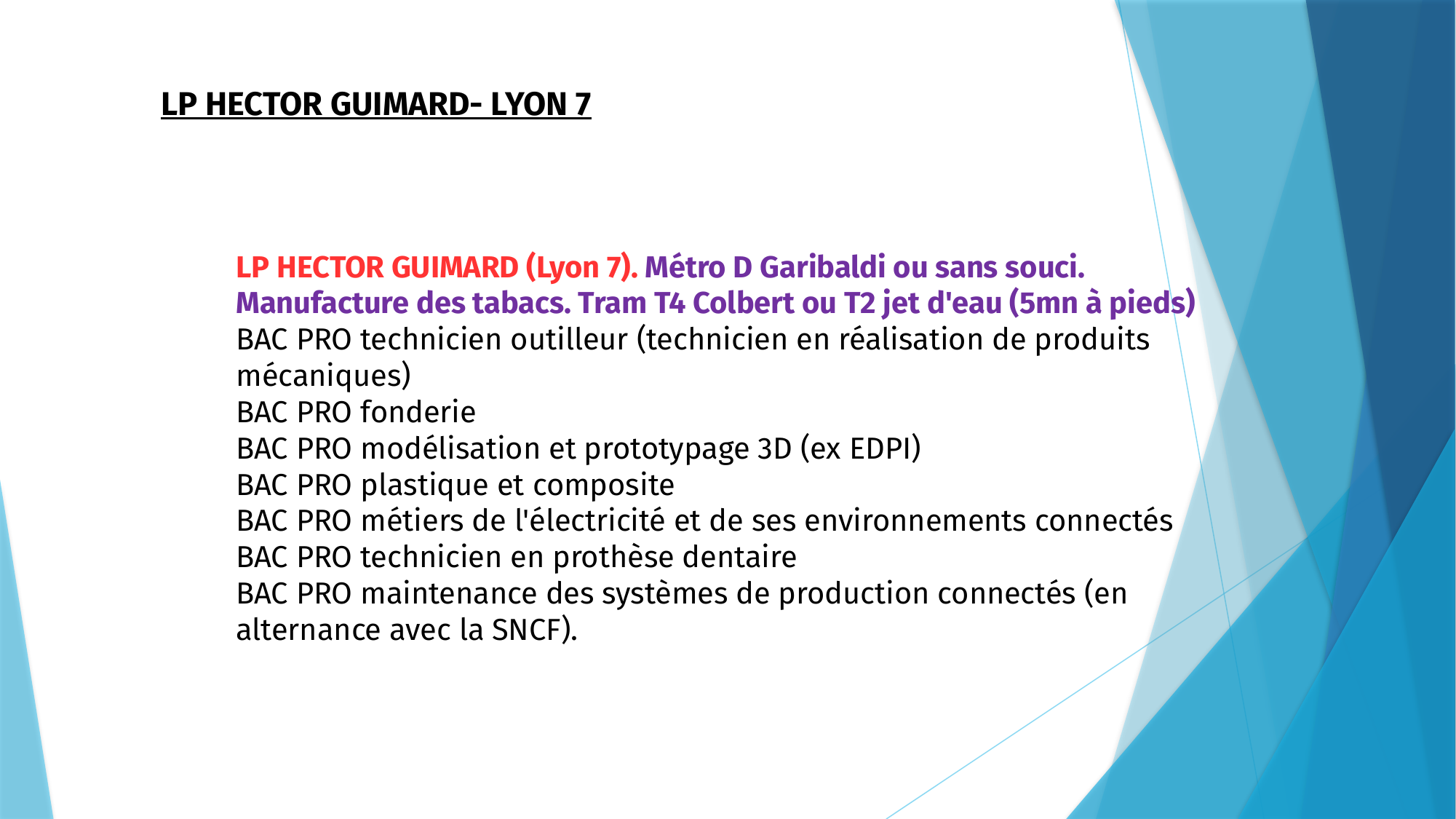

LP HECTOR GUIMARD- LYON 7
LP HECTOR GUIMARD (Lyon 7). Métro D Garibaldi ou sans souci. Manufacture des tabacs. Tram T4 Colbert ou T2 jet d'eau (5mn à pieds)
BAC PRO technicien outilleur (technicien en réalisation de produits mécaniques)
BAC PRO fonderie
BAC PRO modélisation et prototypage 3D (ex EDPI)
BAC PRO plastique et composite
BAC PRO métiers de l'électricité et de ses environnements connectés
BAC PRO technicien en prothèse dentaire
BAC PRO maintenance des systèmes de production connectés (en alternance avec la SNCF).